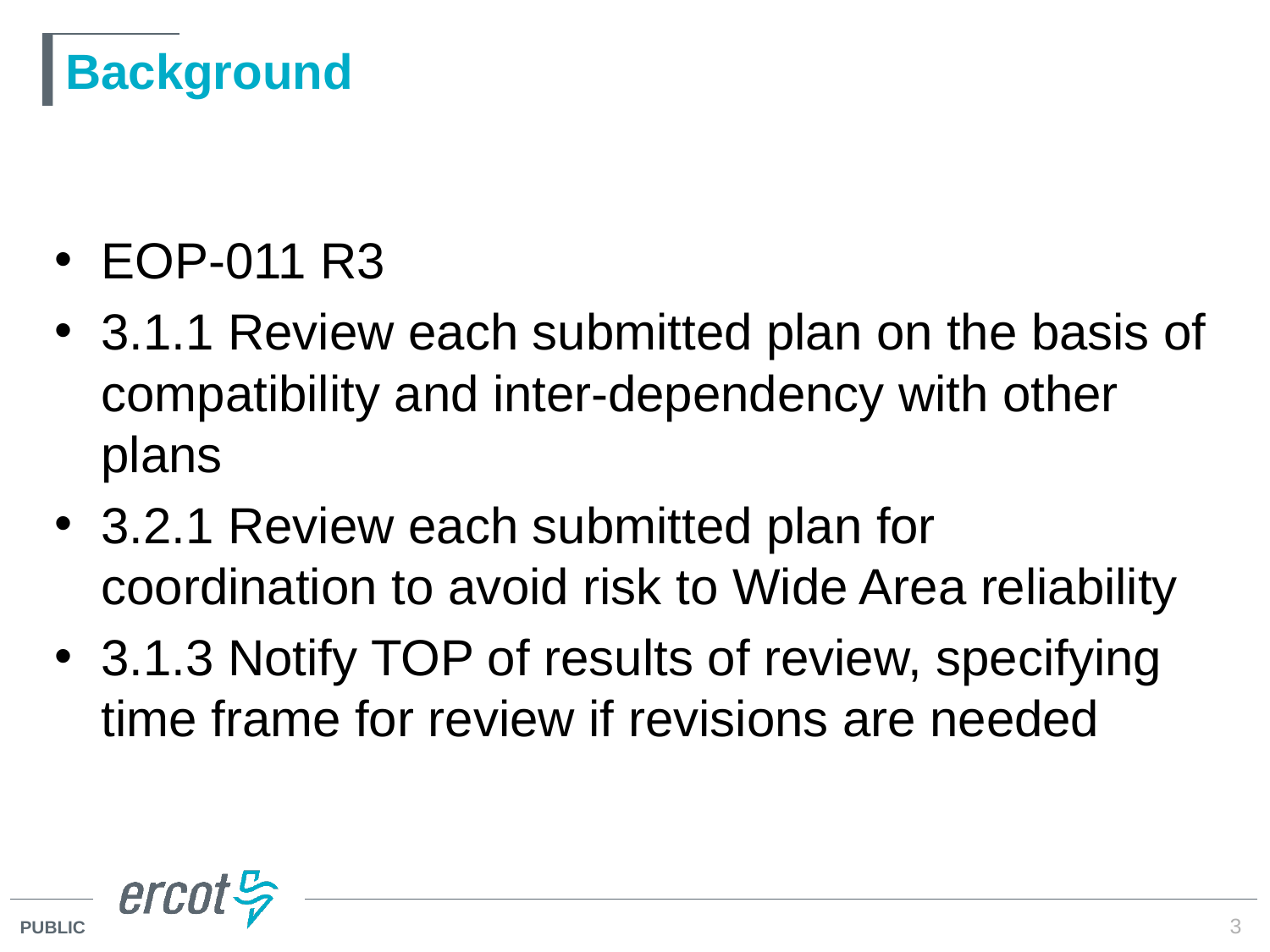

# Background
EOP-011 R3
3.1.1 Review each submitted plan on the basis of compatibility and inter-dependency with other plans
3.2.1 Review each submitted plan for coordination to avoid risk to Wide Area reliability
3.1.3 Notify TOP of results of review, specifying time frame for review if revisions are needed
3